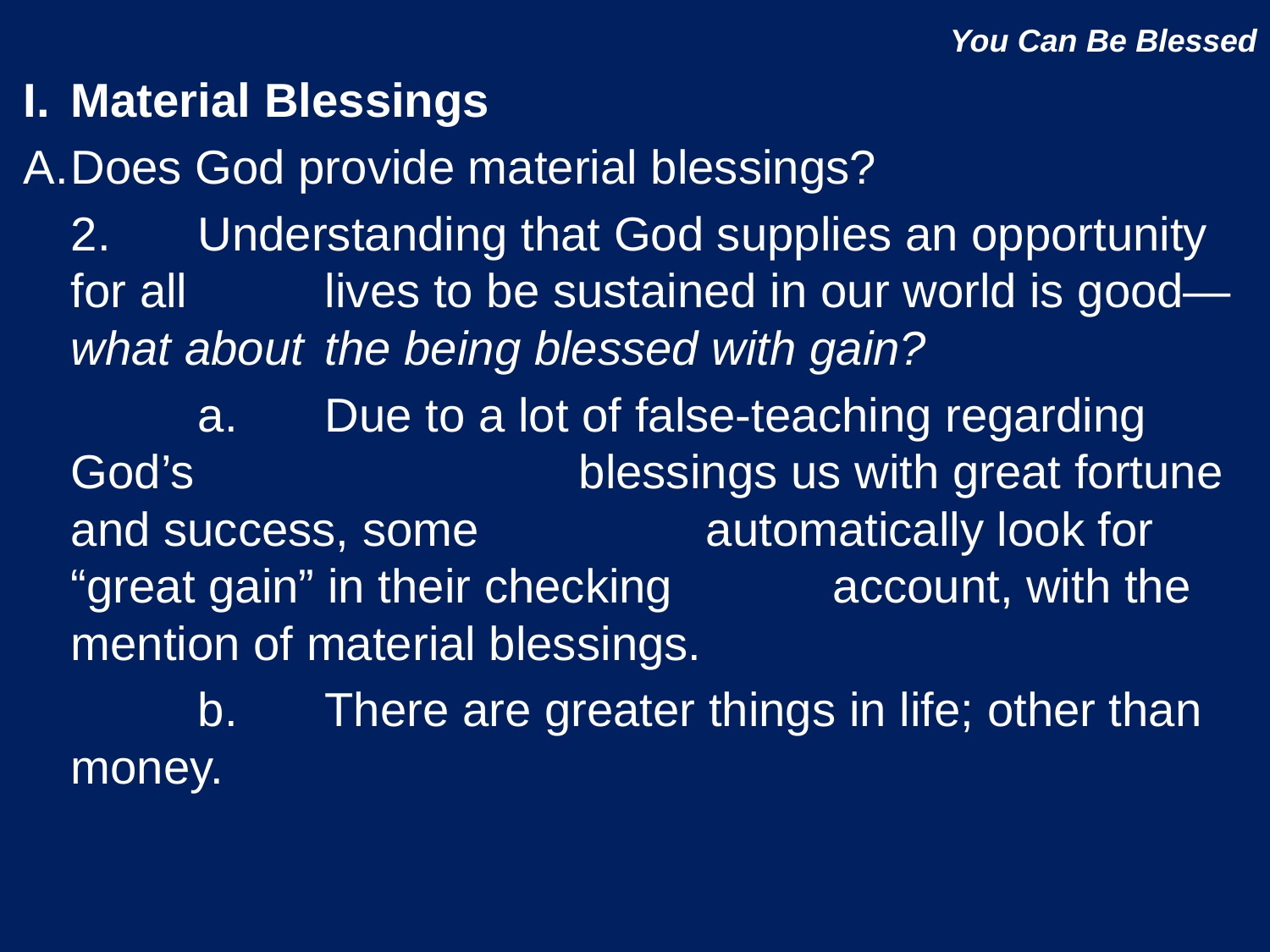

# You Can Be Blessed
I.	Material Blessings
A.	Does God provide material blessings?
	2.	Understanding that God supplies an opportunity for all 	lives to be sustained in our world is good—what about 	the being blessed with gain?
		a.	Due to a lot of false-teaching regarding God’s 			blessings us with great fortune and success, some 		automatically look for “great gain” in their checking 		account, with the mention of material blessings.
		b.	There are greater things in life; other than money.